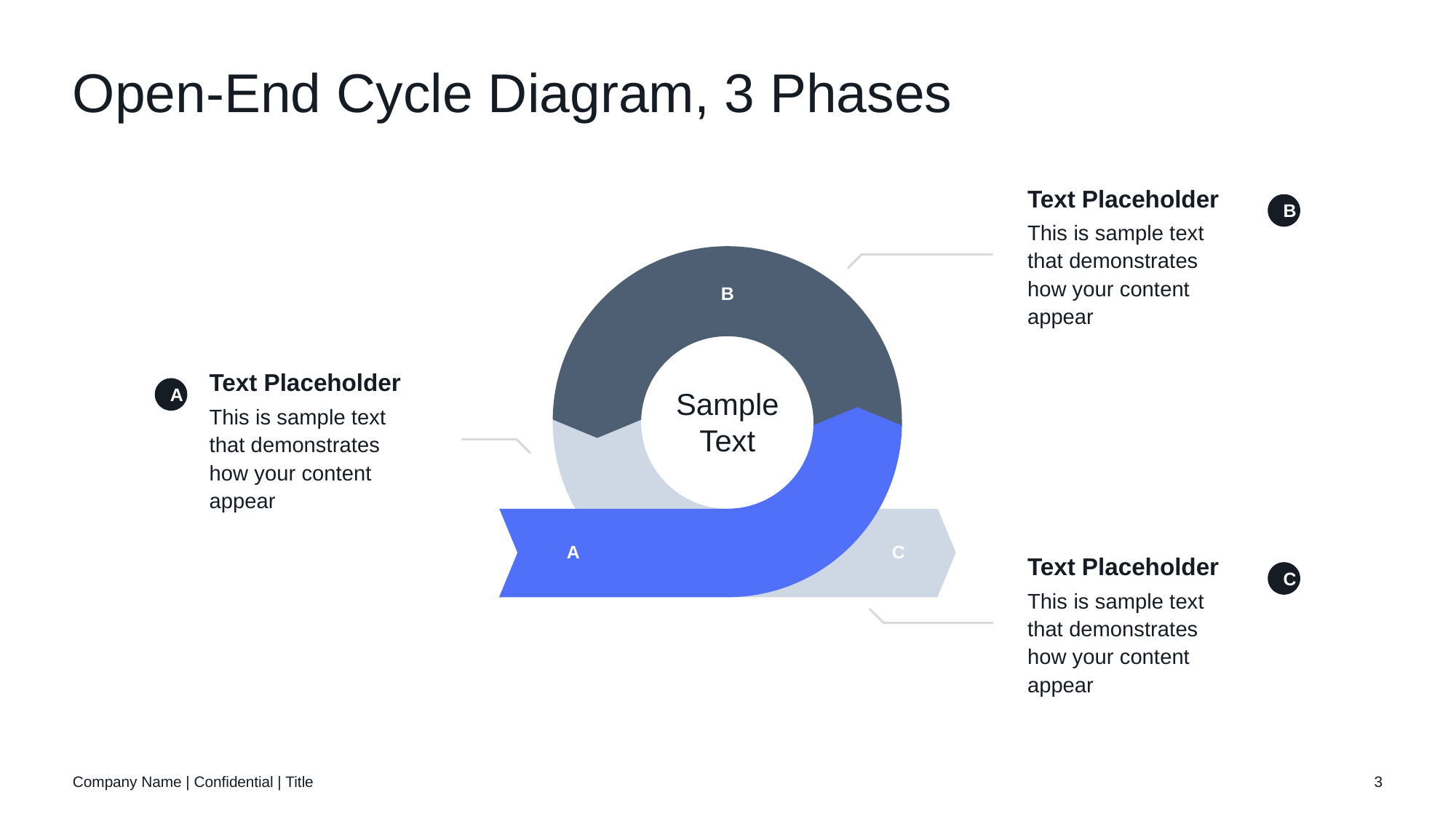

# Open-End Cycle Diagram, 3 Phases
Text Placeholder
This is sample text that demonstrates  how your content appear
B

B
Sample Text
A
Text Placeholder
This is sample text that demonstrates  how your content appear

A
C
Text Placeholder
This is sample text that demonstrates  how your content appear
C

Company Name | Confidential | Title
3